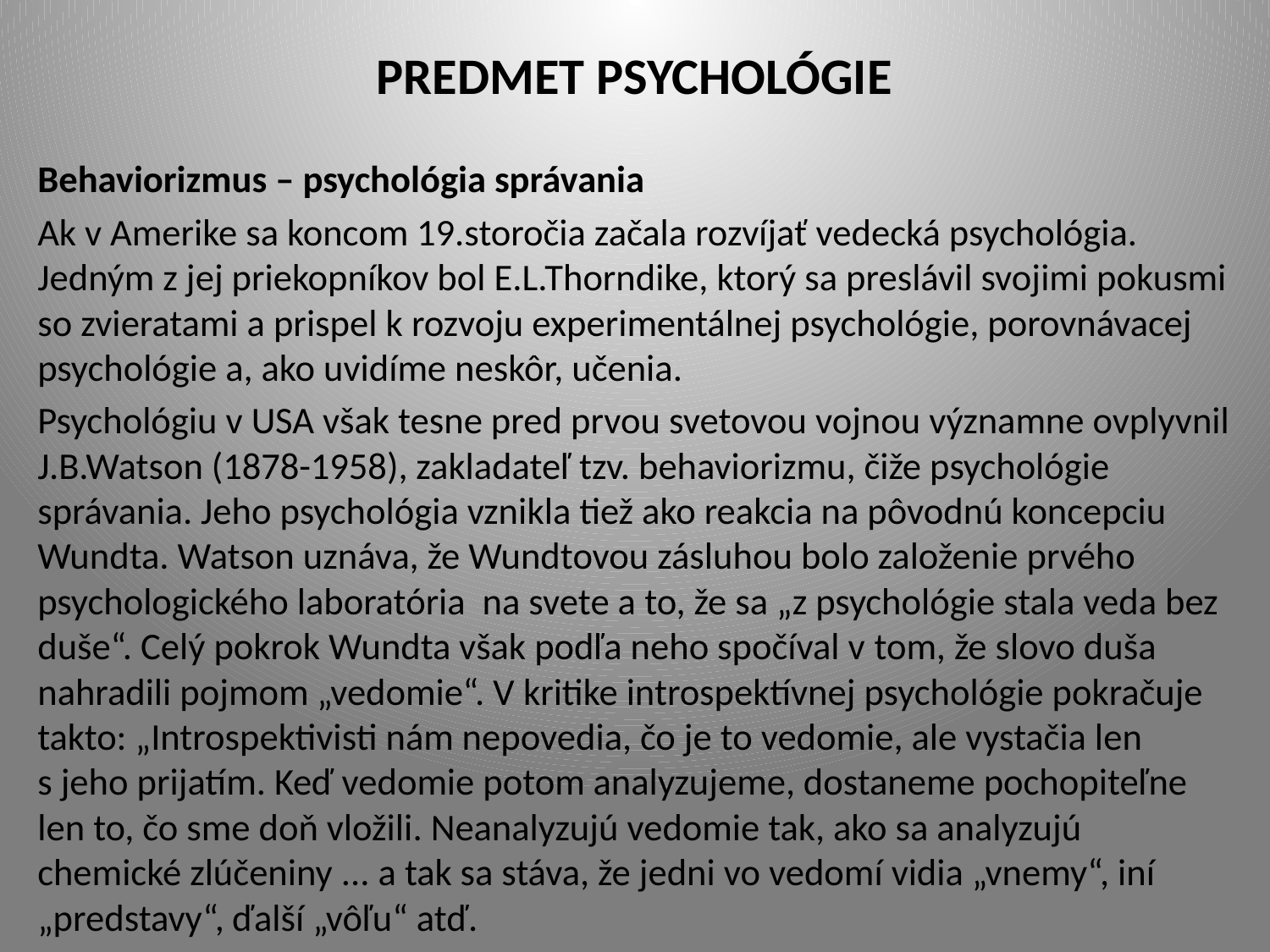

# PREDMET PSYCHOLÓGIE

Behaviorizmus – psychológia správania
Ak v Amerike sa koncom 19.storočia začala rozvíjať vedecká psychológia. Jedným z jej priekopníkov bol E.L.Thorndike, ktorý sa preslávil svojimi pokusmi so zvieratami a prispel k rozvoju experimentálnej psychológie, porovnávacej psychológie a, ako uvidíme neskôr, učenia.
Psychológiu v USA však tesne pred prvou svetovou vojnou významne ovplyvnil J.B.Watson (1878-1958), zakladateľ tzv. behaviorizmu, čiže psychológie správania. Jeho psychológia vznikla tiež ako reakcia na pôvodnú koncepciu Wundta. Watson uznáva, že Wundtovou zásluhou bolo založenie prvého psychologického laboratória  na svete a to, že sa „z psychológie stala veda bez duše“. Celý pokrok Wundta však podľa neho spočíval v tom, že slovo duša nahradili pojmom „vedomie“. V kritike introspektívnej psychológie pokračuje takto: „Introspektivisti nám nepovedia, čo je to vedomie, ale vystačia len s jeho prijatím. Keď vedomie potom analyzujeme, dostaneme pochopiteľne len to, čo sme doň vložili. Neanalyzujú vedomie tak, ako sa analyzujú chemické zlúčeniny ... a tak sa stáva, že jedni vo vedomí vidia „vnemy“, iní „predstavy“, ďalší „vôľu“ atď.